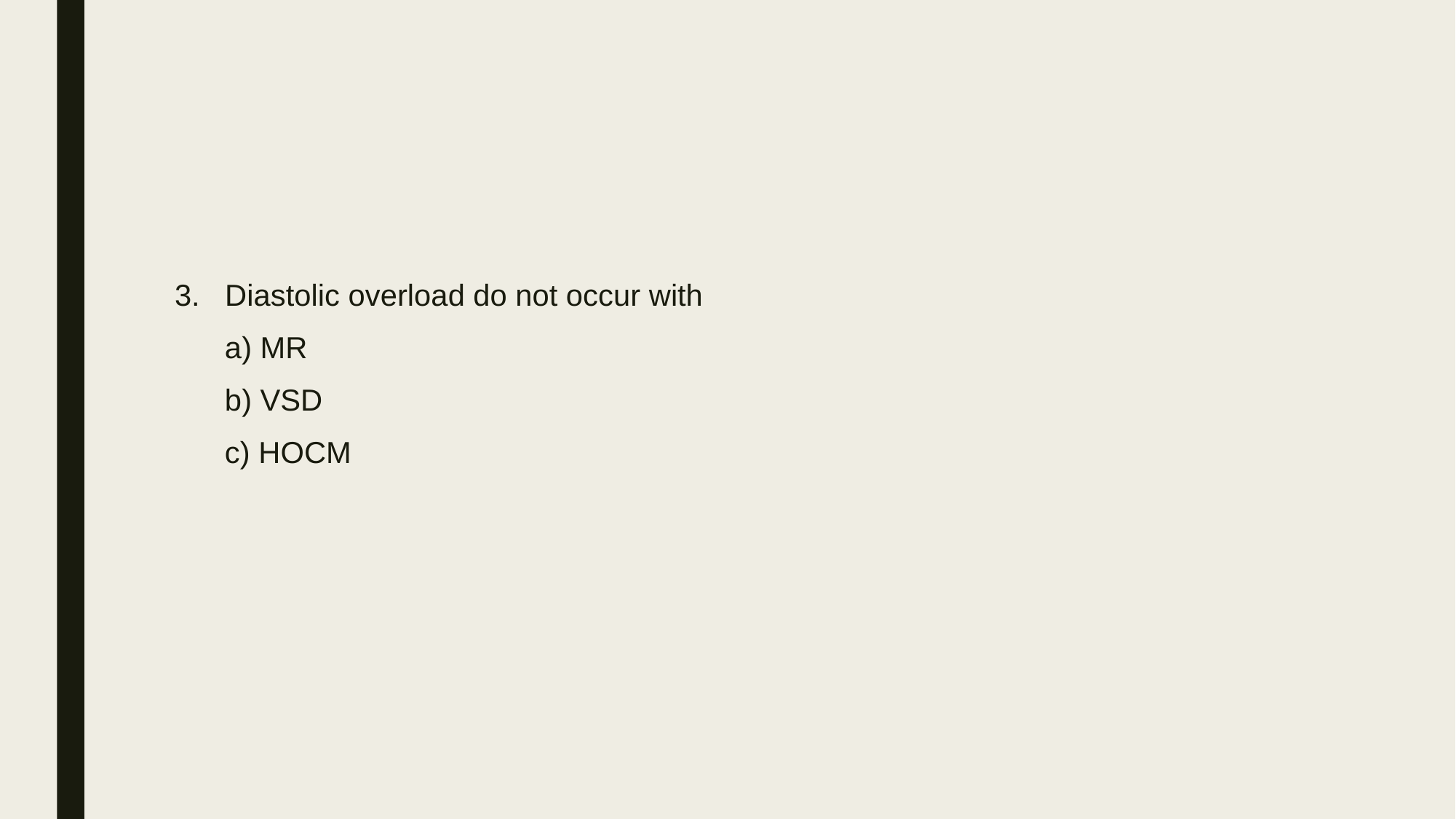

3.   Diastolic overload do not occur with
      a) MR
      b) VSD
      c) HOCM